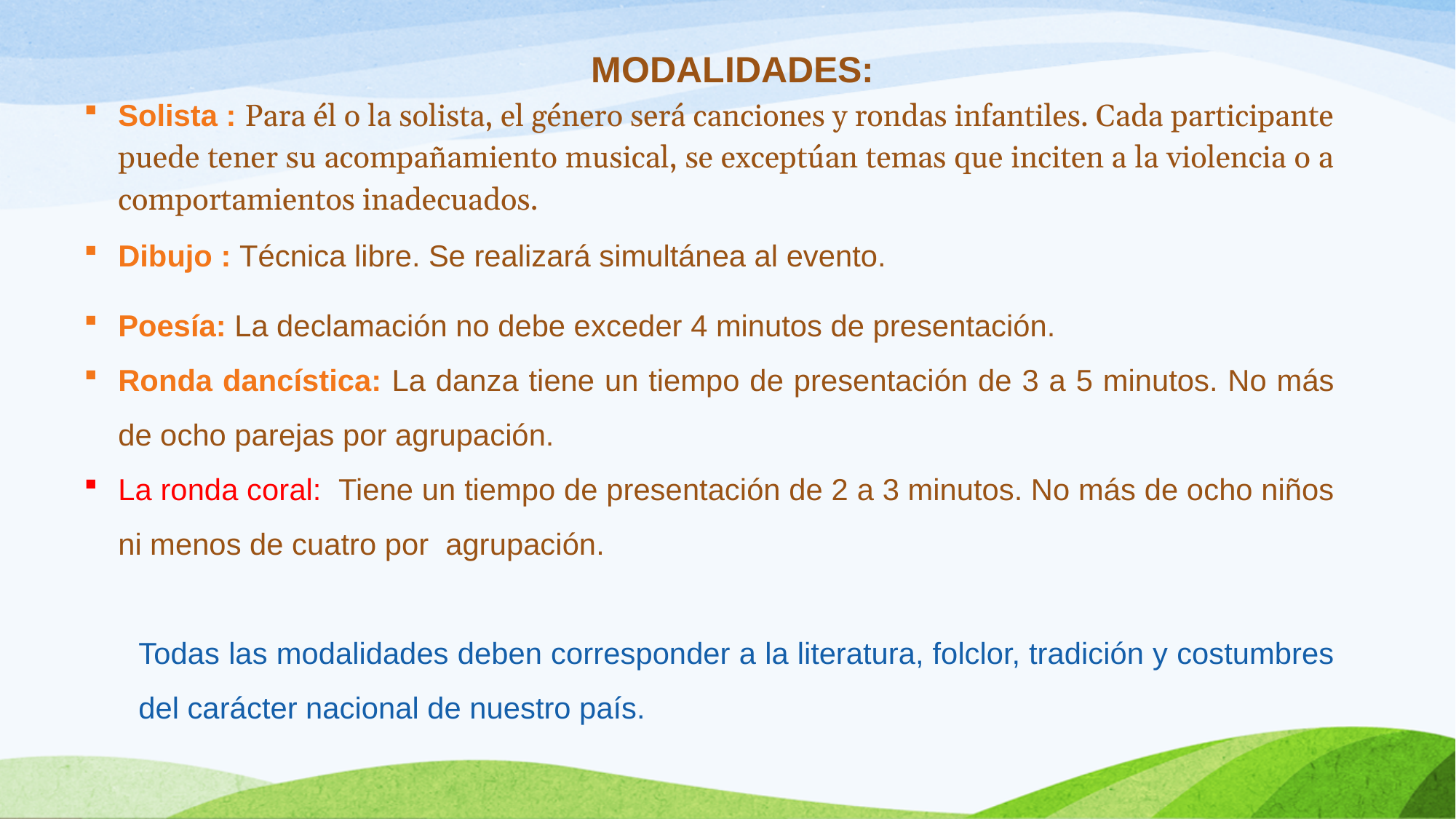

MODALIDADES:
Solista : Para él o la solista, el género será canciones y rondas infantiles. Cada participante puede tener su acompañamiento musical, se exceptúan temas que inciten a la violencia o a comportamientos inadecuados.
Dibujo : Técnica libre. Se realizará simultánea al evento.
Poesía: La declamación no debe exceder 4 minutos de presentación.
Ronda dancística: La danza tiene un tiempo de presentación de 3 a 5 minutos. No más de ocho parejas por agrupación.
La ronda coral:  Tiene un tiempo de presentación de 2 a 3 minutos. No más de ocho niños ni menos de cuatro por  agrupación.

Todas las modalidades deben corresponder a la literatura, folclor, tradición y costumbres del carácter nacional de nuestro país.